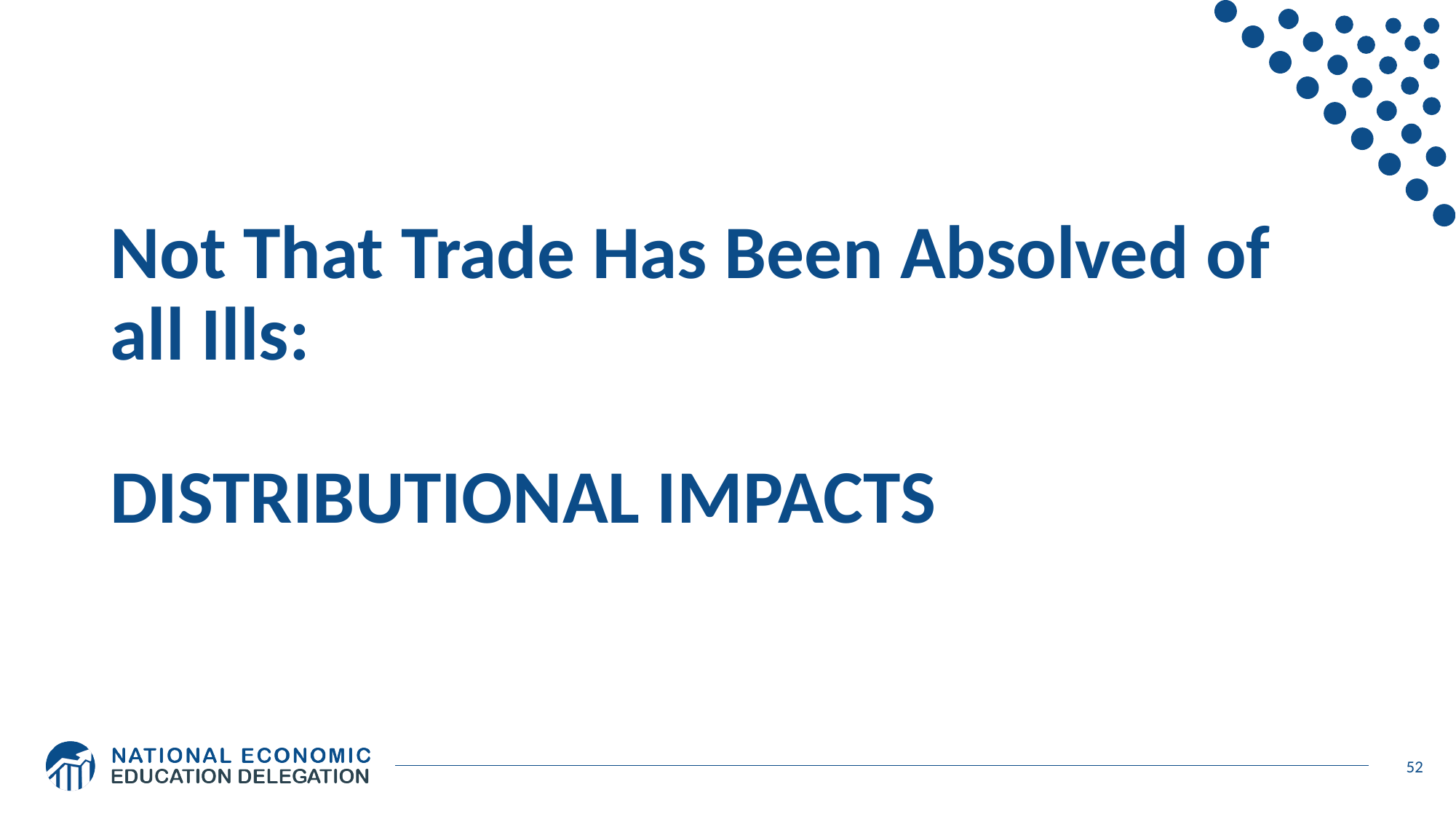

# Not That Trade Has Been Absolved of all Ills: DISTRIBUTIONAL IMPACTS

52